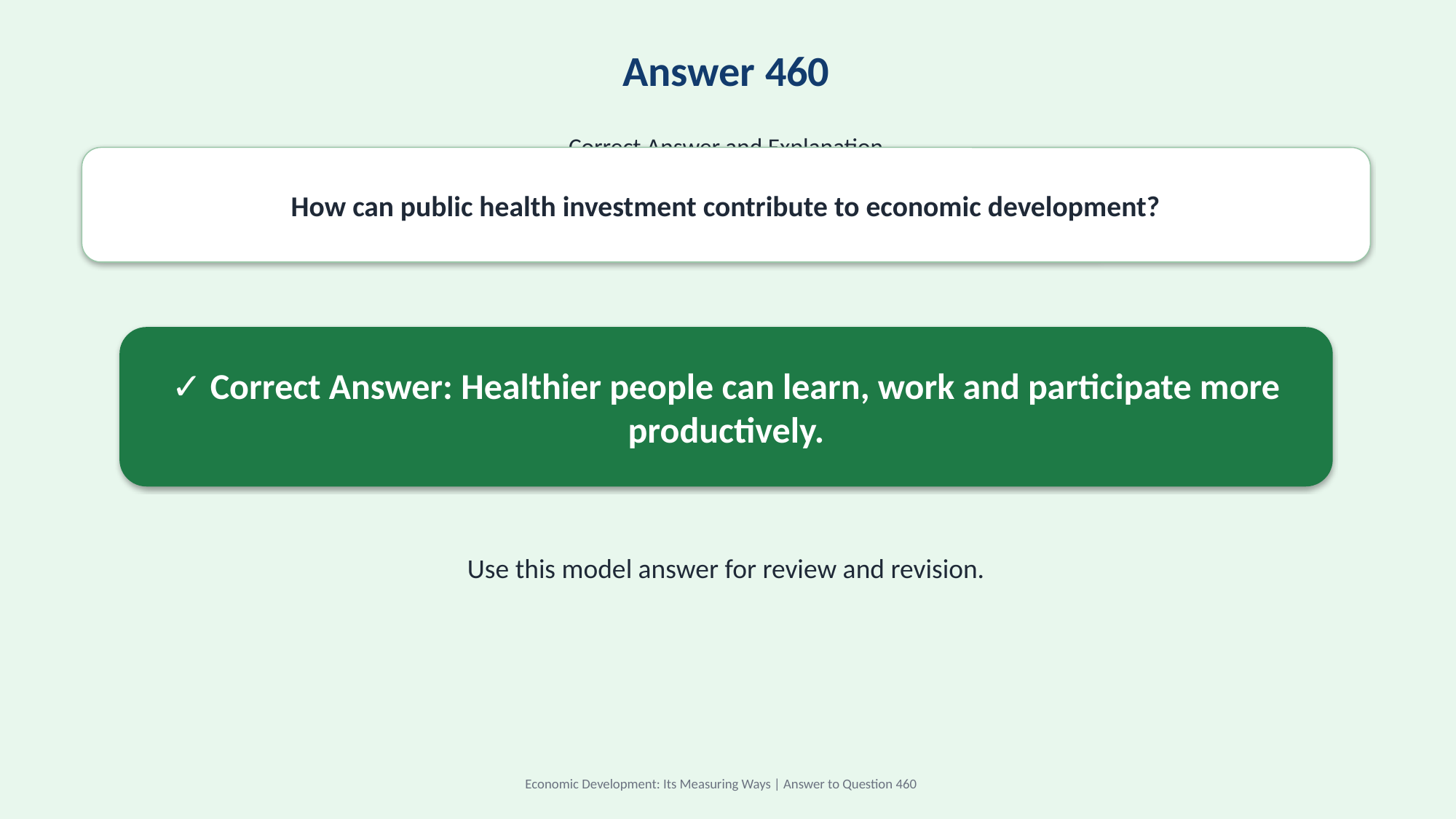

Answer 460
Correct Answer and Explanation
How can public health investment contribute to economic development?
✓ Correct Answer: Healthier people can learn, work and participate more productively.
Use this model answer for review and revision.
Economic Development: Its Measuring Ways | Answer to Question 460